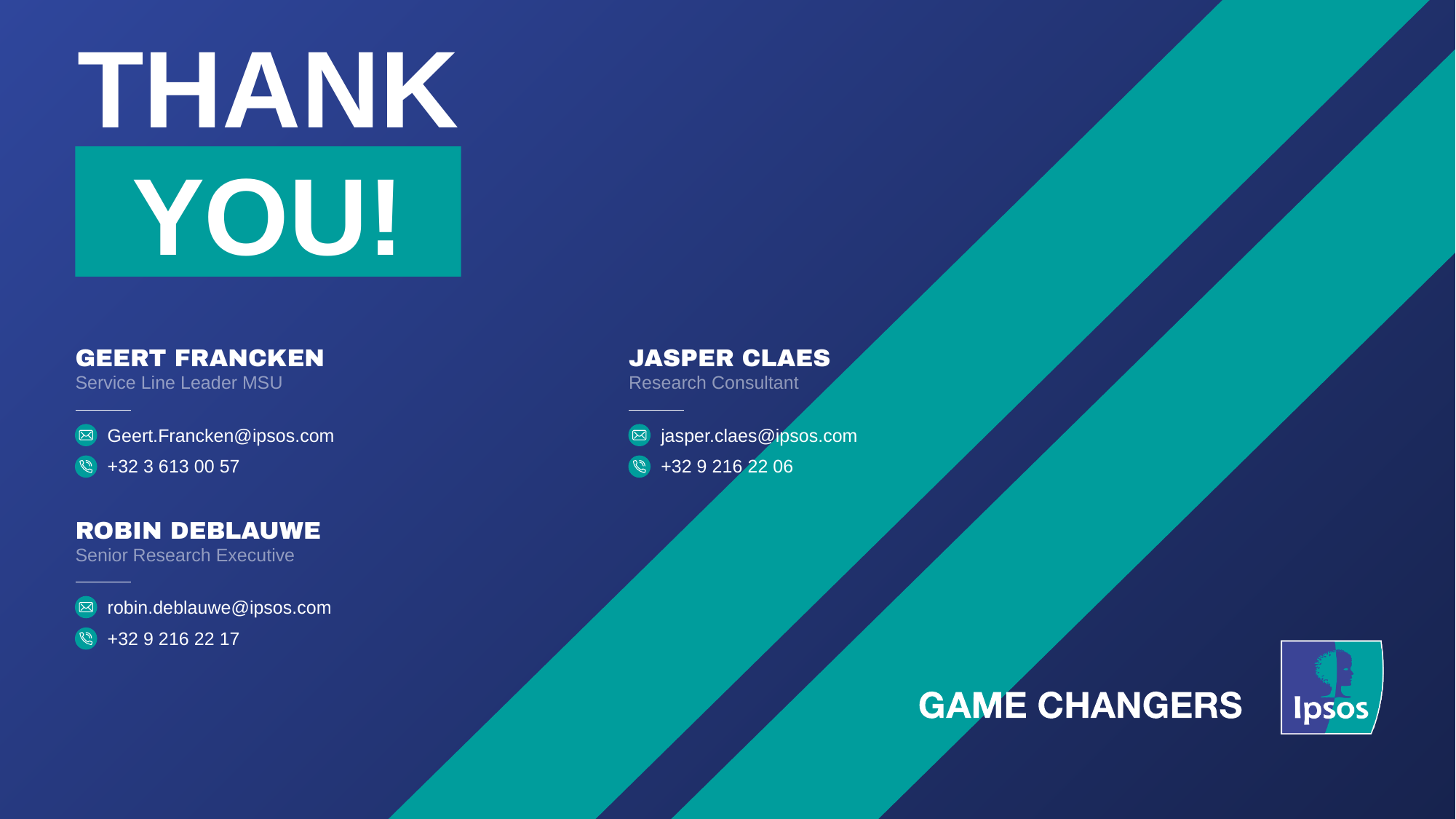

Geert francken
Jasper claes
Service Line Leader MSU
Research Consultant
Geert.Francken@ipsos.com
jasper.claes@ipsos.com
+32 3 613 00 57
+32 9 216 22 06
Robin deblauwe

Senior Research Executive

robin.deblauwe@ipsos.com

+32 9 216 22 17